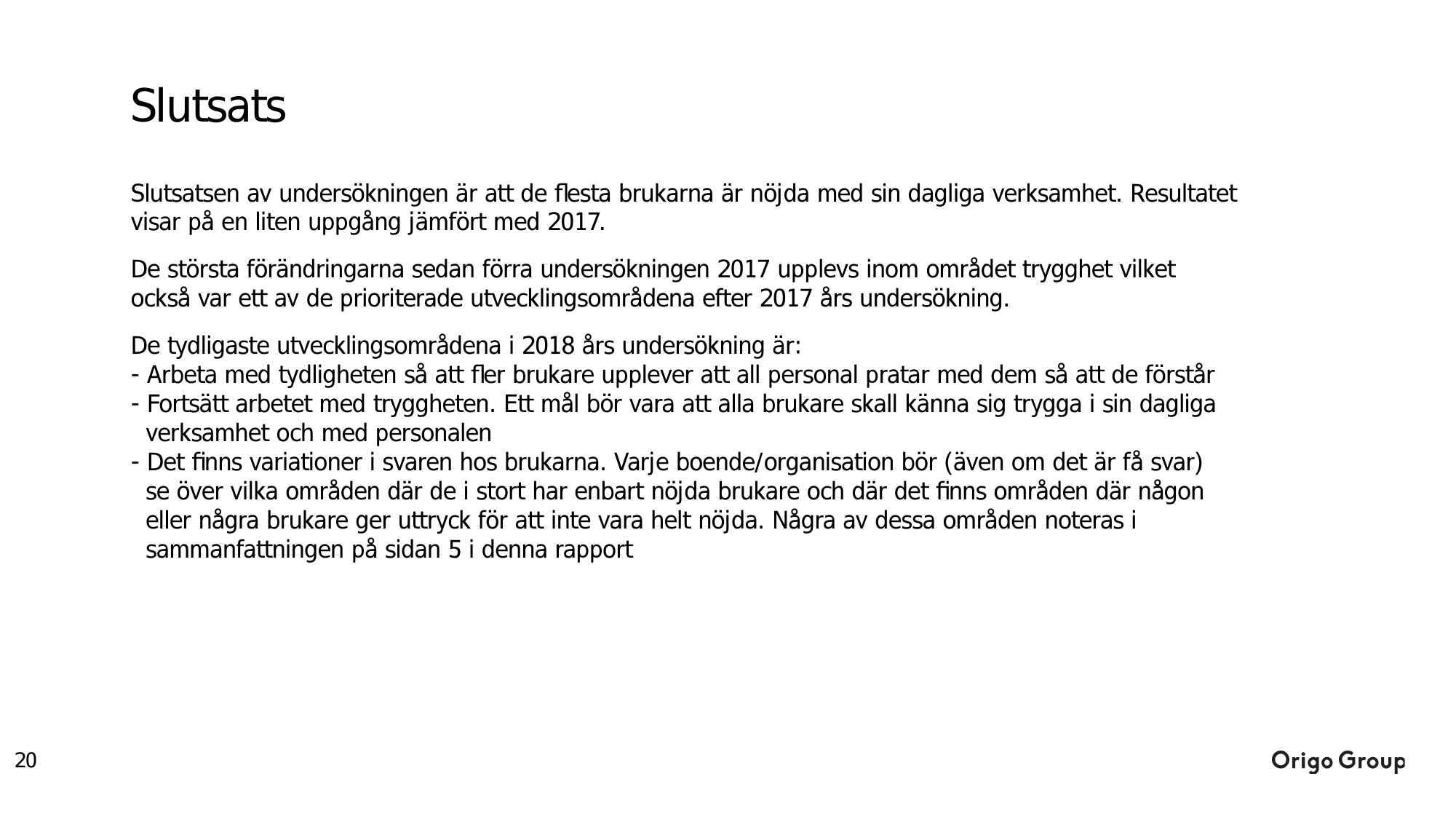

# Slutsats
Slutsatsen av undersökningen är att de flesta brukarna är nöjda med sin dagliga verksamhet. Resultatet visar på en liten uppgång jämfört med 2017.
De största förändringarna sedan förra undersökningen 2017 upplevs inom området trygghet vilket också var ett av de prioriterade utvecklingsområdena efter 2017 års undersökning.
De tydligaste utvecklingsområdena i 2018 års undersökning är:
- Arbeta med tydligheten så att fler brukare upplever att all personal pratar med dem så att de förstår
- Fortsätt arbetet med tryggheten. Ett mål bör vara att alla brukare skall känna sig trygga i sin dagliga
  verksamhet och med personalen
- Det finns variationer i svaren hos brukarna. Varje boende/organisation bör (även om det är få svar)
  se över vilka områden där de i stort har enbart nöjda brukare och där det finns områden där någon
  eller några brukare ger uttryck för att inte vara helt nöjda. Några av dessa områden noteras i
  sammanfattningen på sidan 5 i denna rapport